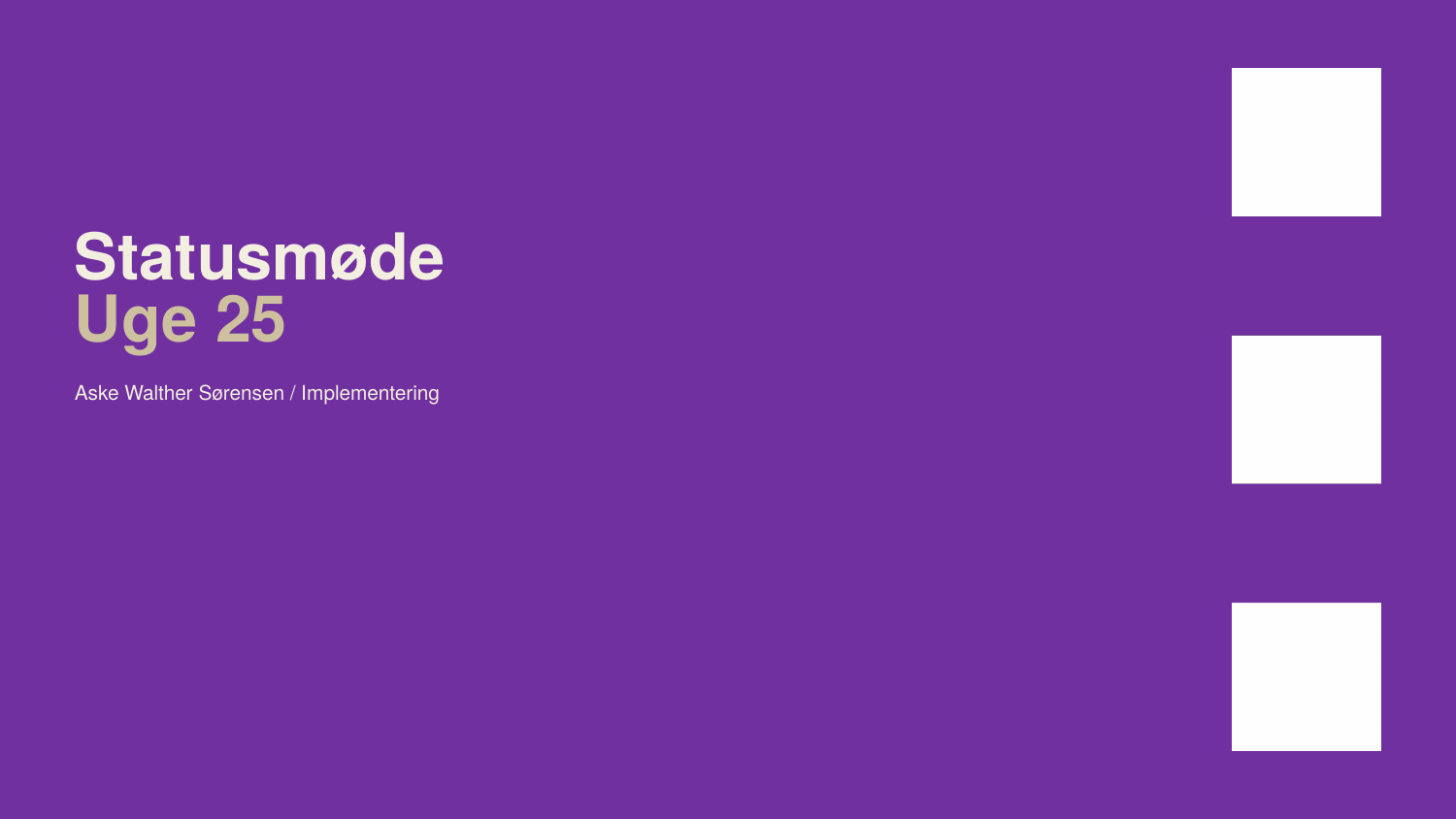

# Statusmøde Uge 25
Aske Walther Sørensen / Implementering